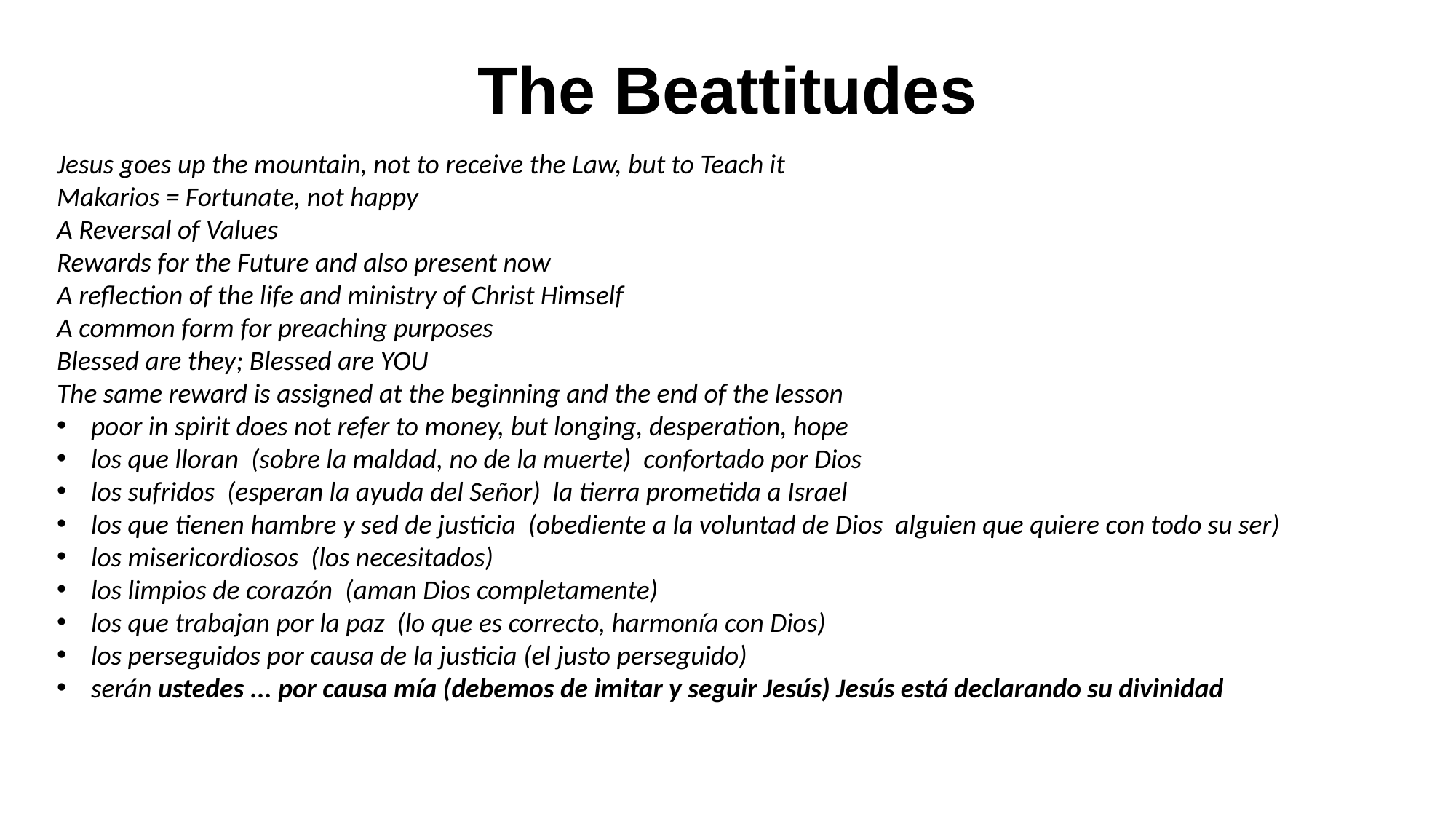

# The Beattitudes
Jesus goes up the mountain, not to receive the Law, but to Teach it
Makarios = Fortunate, not happy
A Reversal of Values
Rewards for the Future and also present now
A reflection of the life and ministry of Christ Himself
A common form for preaching purposes
Blessed are they; Blessed are YOU
The same reward is assigned at the beginning and the end of the lesson
poor in spirit does not refer to money, but longing, desperation, hope
los que lloran  (sobre la maldad, no de la muerte)  confortado por Dios
los sufridos  (esperan la ayuda del Señor)  la tierra prometida a Israel
los que tienen hambre y sed de justicia  (obediente a la voluntad de Dios  alguien que quiere con todo su ser)
los misericordiosos  (los necesitados)
los limpios de corazón  (aman Dios completamente)
los que trabajan por la paz  (lo que es correcto, harmonía con Dios)
los perseguidos por causa de la justicia (el justo perseguido)
serán ustedes ... por causa mía (debemos de imitar y seguir Jesús) Jesús está declarando su divinidad